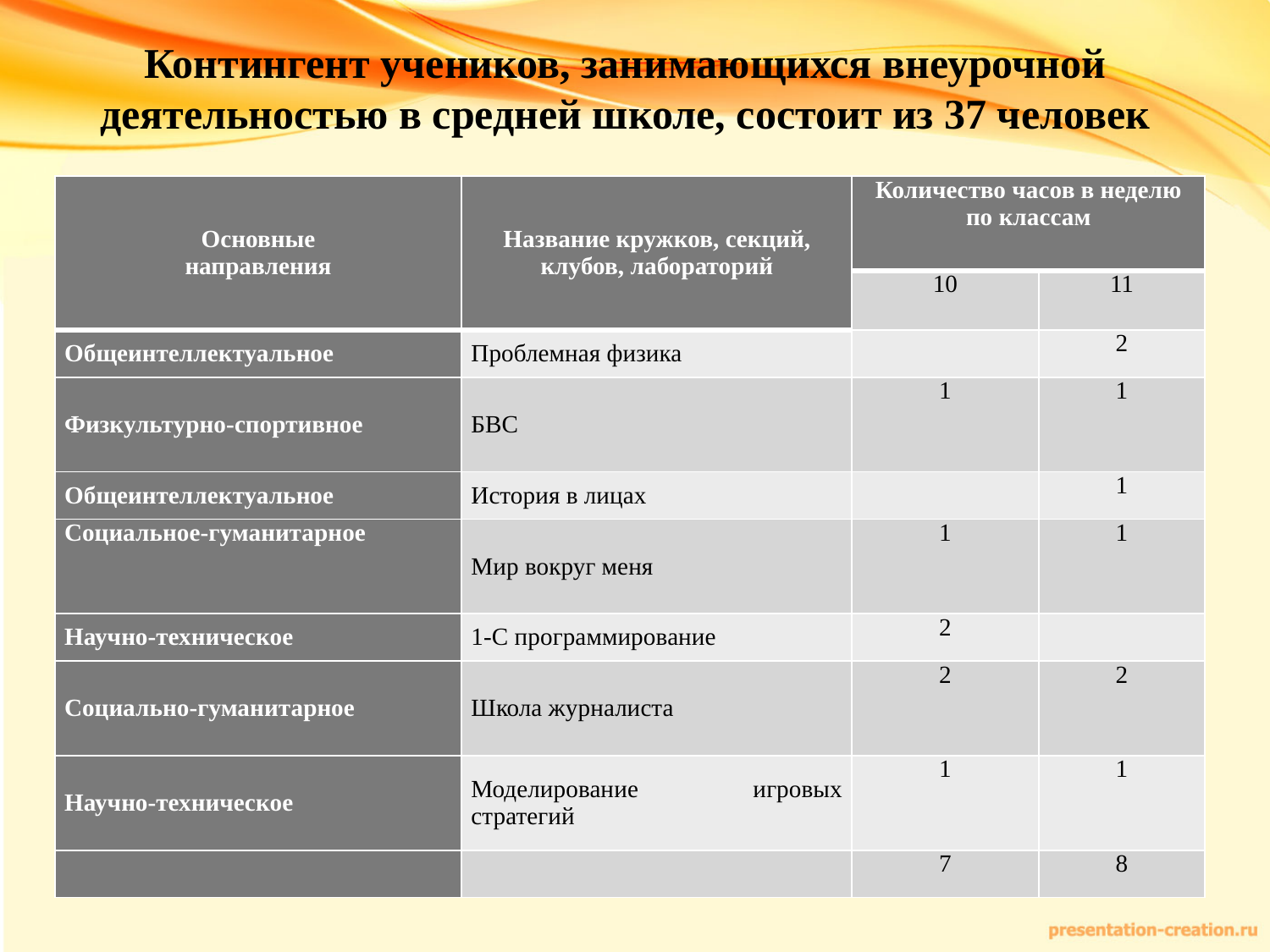

Контингент учеников, занимающихся внеурочной деятельностью в средней школе, состоит из 37 человек
| Основные направления | Название кружков, секций, клубов, лабораторий | Количество часов в неделю по классам |  |
| --- | --- | --- | --- |
|  |  | 10 | 11 |
| Общеинтеллектуальное | Проблемная физика |  | 2 |
| Физкультурно-спортивное | БВС | 1 | 1 |
| Общеинтеллектуальное | История в лицах |  | 1 |
| Социальное-гуманитарное | Мир вокруг меня | 1 | 1 |
| Научно-техническое | 1-С программирование | 2 |  |
| Социально-гуманитарное | Школа журналиста | 2 | 2 |
| Научно-техническое | Моделирование игровых стратегий | 1 | 1 |
|  |  | 7 | 8 |